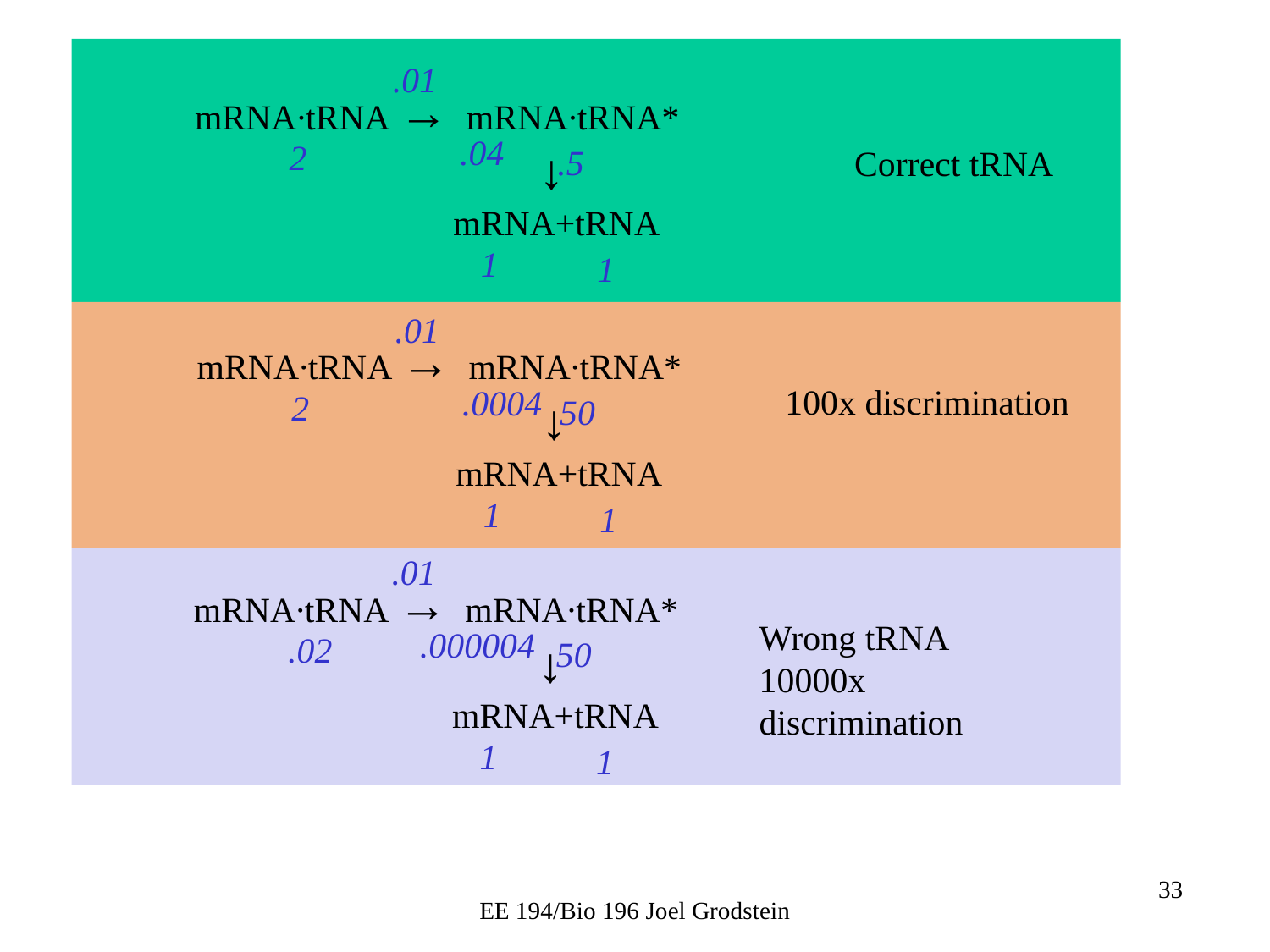

.01
mRNA∙tRNA →  mRNA∙tRNA*
.04
↓
2
Correct tRNA
.5
mRNA+tRNA
1
1

.01
mRNA∙tRNA →  mRNA∙tRNA*
100x discrimination
.0004
↓
2
50
mRNA+tRNA
1
1

.01
mRNA∙tRNA →  mRNA∙tRNA*
Wrong tRNA
10000x discrimination
.000004
↓
.02
50
mRNA+tRNA
1
1
EE 194/Bio 196 Joel Grodstein